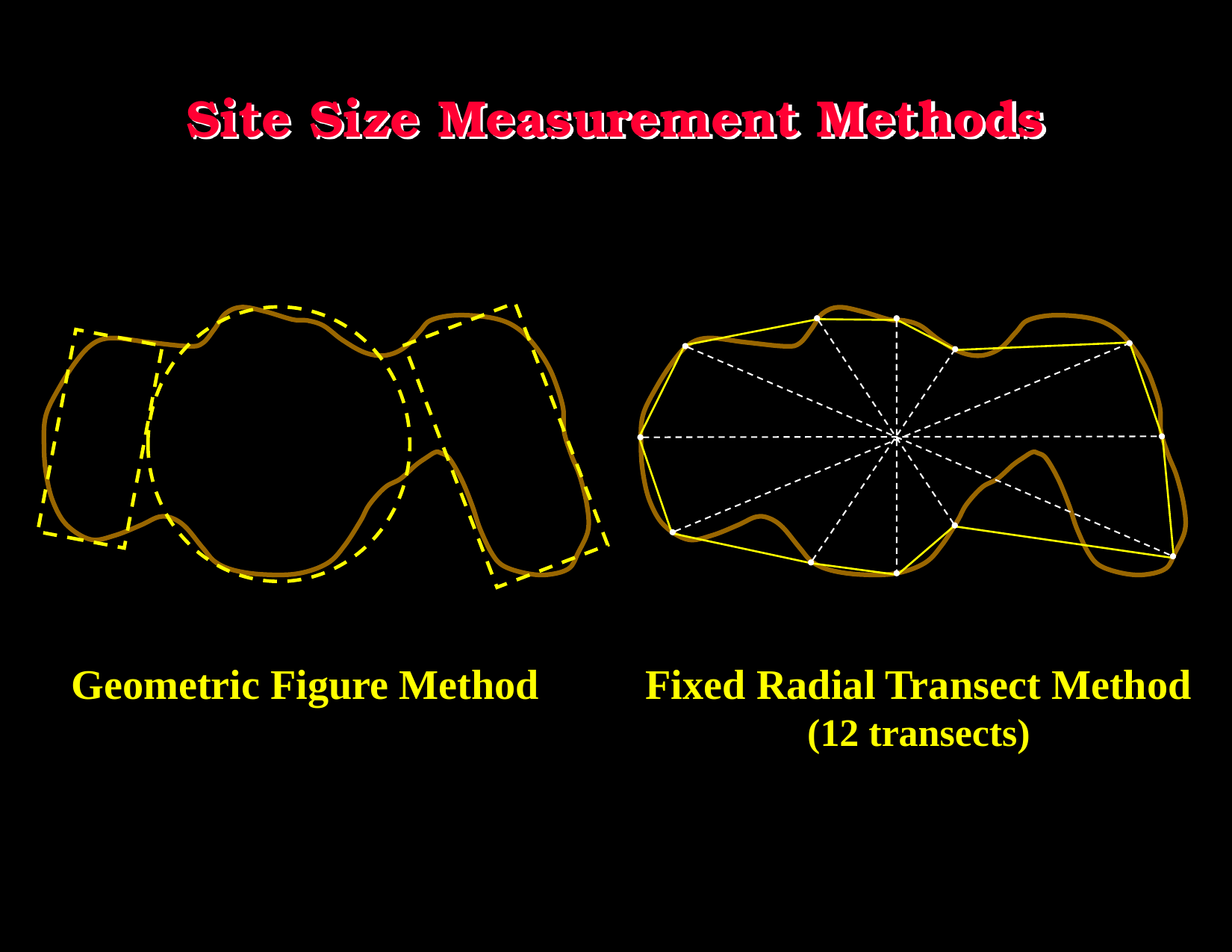

Site Size Measurement Methods

Geometric Figure Method

Fixed Radial Transect Method
(12 transects)